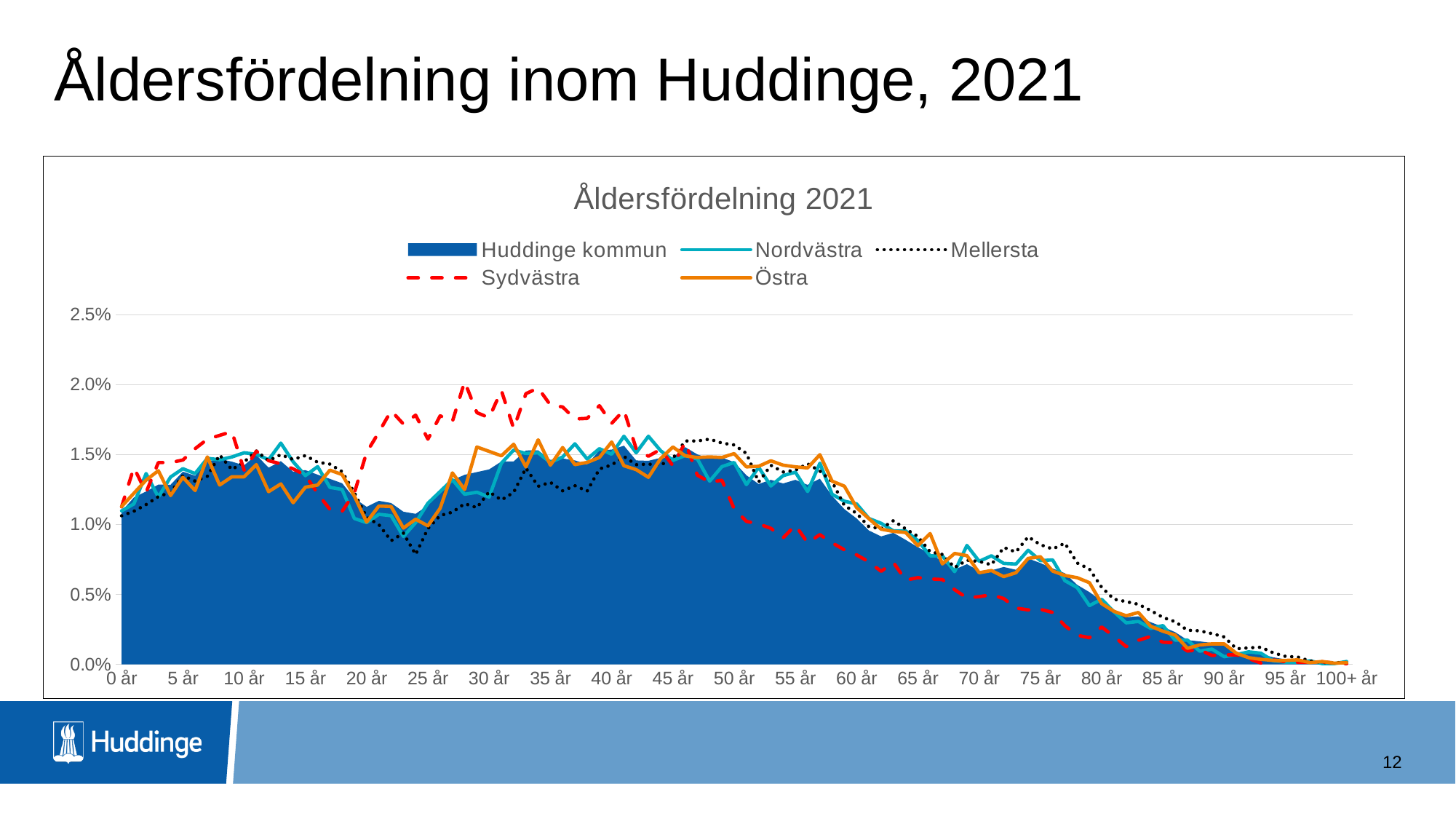

# Åldersfördelning inom Huddinge, 2021

### Chart: Åldersfördelning 2021

| Category | Huddinge kommun | Nordvästra | Mellersta | Sydvästra | Östra |
|---|---|---|---|---|---|
| 0 år | 0.010934524488595975 | 0.010970005435588279 | 0.010616542661967541 | 0.01125830808880047 | 0.011278491994636802 |
| 1 år | 0.011926178796149222 | 0.011464149824578742 | 0.010942870817560806 | 0.014061581588823077 | 0.012224938875305624 |
| 2 år | 0.012356188186150188 | 0.013638385136136778 | 0.011421485445764261 | 0.012298232129131437 | 0.013171385755974445 |
| 3 år | 0.012847627489008433 | 0.011958294213569205 | 0.011987120915459252 | 0.014423294298503414 | 0.013841785629781528 |
| 4 år | 0.012838851787171679 | 0.013391312941641548 | 0.012291693860679633 | 0.014423294298503414 | 0.012067197728527487 |
| 5 år | 0.013769076181867644 | 0.013984286208430103 | 0.01348823043118827 | 0.014604150653343582 | 0.013368562189447116 |
| 6 år | 0.01347947802125475 | 0.013638385136136778 | 0.013096636644476353 | 0.015418004250124339 | 0.012422115308778296 |
| 7 år | 0.01449745943431826 | 0.014725502791915798 | 0.013444720010442501 | 0.01609621558077497 | 0.014827667797144886 |
| 8 år | 0.014681749172890102 | 0.014626673914117705 | 0.014967584736544403 | 0.01636750011303522 | 0.012816468175723638 |
| 9 år | 0.014488683732481505 | 0.01482433166971389 | 0.013923334638645956 | 0.016638784645295474 | 0.013407997476141652 |
| 10 år | 0.014225412677378873 | 0.015120818303108168 | 0.014467214897968064 | 0.01388072523398291 | 0.013407997476141652 |
| 11 år | 0.014962571631666243 | 0.015021989425310075 | 0.0152504024713919 | 0.015237147895284171 | 0.014275573783421406 |
| 12 år | 0.01405867434248054 | 0.014626673914117705 | 0.0145542357394596 | 0.01455893656463354 | 0.012343244735389227 |
| 13 år | 0.014523786539828522 | 0.015812620447694815 | 0.014989339946917287 | 0.014332866121083329 | 0.012895338749112707 |
| 14 år | 0.013769076181867644 | 0.014478430597420567 | 0.014641256580951138 | 0.013971153411402993 | 0.011554539001498542 |
| 15 år | 0.013883160305745452 | 0.01349014181943964 | 0.014924074315798634 | 0.013519012524302572 | 0.0126587270289455 |
| 16 år | 0.01355845933778554 | 0.014132529525127242 | 0.01444545968759518 | 0.012207803951711354 | 0.012816468175723638 |
| 17 år | 0.01326008547533589 | 0.012650096358155853 | 0.014314928425357873 | 0.011077451733960303 | 0.013881220916476063 |
| 18 år | 0.012944160209212732 | 0.012501853041458713 | 0.013771048166035766 | 0.010941809467830176 | 0.01356573862291979 |
| 19 år | 0.011873524585128695 | 0.010426446607698769 | 0.012269938650306749 | 0.012253018040421395 | 0.012027762441832951 |
| 20 år | 0.011259225456555888 | 0.010129959974304492 | 0.010507766610103119 | 0.015146719717864087 | 0.010174303967189841 |
| 21 år | 0.011689234846556854 | 0.010722933241093047 | 0.009985641561153896 | 0.016593570556585432 | 0.011317927281331335 |
| 22 år | 0.011531272213495274 | 0.010624104363294955 | 0.008832615411391027 | 0.01813084957272686 | 0.011278491994636802 |
| 23 år | 0.010908197383085712 | 0.009141671196323566 | 0.009376495670713136 | 0.01718135370981598 | 0.009740515813549965 |
| 24 år | 0.010759010451860888 | 0.010129959974304492 | 0.007853630944611235 | 0.01781435095175657 | 0.010371480400662512 |
| 25 år | 0.011346982474923432 | 0.011513564263477789 | 0.009702823826306401 | 0.01609621558077497 | 0.009898256960328101 |
| 26 år | 0.01246149660819124 | 0.012353609724761575 | 0.010638297872340425 | 0.017769136863046524 | 0.011160186134553197 |
| 27 år | 0.013172328456968346 | 0.013193655186045362 | 0.010877605186442154 | 0.017362210064656148 | 0.013684044483003392 |
| 28 år | 0.013549683635948785 | 0.01215595196916539 | 0.011486751076882913 | 0.020210697653388798 | 0.012500985882167363 |
| 29 år | 0.013742749076357383 | 0.012304195285862529 | 0.011203933342035418 | 0.017995207306596737 | 0.015537502957646502 |
| 30 år | 0.013935814516765978 | 0.011958294213569205 | 0.012335204281425401 | 0.017633494596916398 | 0.015222020664090228 |
| 31 år | 0.01449745943431826 | 0.014379601719622473 | 0.011747813601357526 | 0.01957770041144821 | 0.014906538370533955 |
| 32 år | 0.014506235136155014 | 0.015318476058704353 | 0.012291693860679633 | 0.016864855088845686 | 0.015734679391119173 |
| 33 år | 0.015287272599626155 | 0.015071403864209122 | 0.014032110690510377 | 0.019351629967897997 | 0.014117832636643268 |
| 34 år | 0.01529604830146291 | 0.015120818303108168 | 0.01272679806813732 | 0.019758556766288377 | 0.01605016168467545 |
| 35 år | 0.014611543558196067 | 0.01442901615852152 | 0.013009615802984814 | 0.01853777637111724 | 0.014236138496726872 |
| 36 år | 0.01471685198023712 | 0.01482433166971389 | 0.012400469912544055 | 0.018402134104987113 | 0.015498067670951968 |
| 37 år | 0.01457644075084905 | 0.01576320600879577 | 0.012770308488883088 | 0.017543066419496316 | 0.014275573783421406 |
| 38 år | 0.014295618292072909 | 0.014676088353016752 | 0.01237871470217117 | 0.017588280508206357 | 0.014433314930199543 |
| 39 år | 0.01529604830146291 | 0.015417304936502447 | 0.013966845059391724 | 0.0184925622824072 | 0.01478823251045035 |
| 40 år | 0.015348702512483436 | 0.015021989425310075 | 0.014249662794239221 | 0.01722656779852602 | 0.01589242053789731 |
| 41 år | 0.015629524971259575 | 0.016306764836685278 | 0.01485880868467998 | 0.018176063661436904 | 0.014196703210032337 |
| 42 år | 0.01457644075084905 | 0.015120818303108168 | 0.014271418004612105 | 0.015418004250124339 | 0.013920656203170597 |
| 43 år | 0.014550113645338786 | 0.016306764836685278 | 0.014314928425357873 | 0.014875435185603834 | 0.013368562189447116 |
| 44 år | 0.01476073048942089 | 0.015269061619805306 | 0.014249662794239221 | 0.015372790161414296 | 0.014709361937061282 |
| 45 år | 0.014787057594931154 | 0.014577259475218658 | 0.014728277422442674 | 0.014197223854953204 | 0.015537502957646502 |
| 46 år | 0.015524216549218523 | 0.014923160547511983 | 0.01596832441369708 | 0.015870145137224758 | 0.014906538370533955 |
| 47 år | 0.015006450140850015 | 0.014676088353016752 | 0.01596832441369708 | 0.013519012524302572 | 0.01478823251045035 |
| 48 år | 0.01471685198023712 | 0.01309482630824727 | 0.016098855675934387 | 0.01302165754849211 | 0.014827667797144886 |
| 49 år | 0.0147782818930944 | 0.014132529525127242 | 0.01581603794108689 | 0.013157299814622237 | 0.01478823251045035 |
| 50 år | 0.014453580925134487 | 0.01442901615852152 | 0.015685506678849586 | 0.011122665822670344 | 0.01506427951731209 |
| 51 år | 0.013514580828601767 | 0.012847754113752038 | 0.015076360788408823 | 0.010218384048469503 | 0.014117832636643268 |
| 52 år | 0.012891505998192205 | 0.014083115086228197 | 0.013031371013357699 | 0.010037527693629335 | 0.014157267923337803 |
| 53 år | 0.013189879860641854 | 0.012748925235953945 | 0.014227907583866335 | 0.009721029072659041 | 0.014551620790283146 |
| 54 år | 0.012926608805539223 | 0.01349014181943964 | 0.013749292955662882 | 0.00904281774200841 | 0.014236138496726872 |
| 55 år | 0.013189879860641854 | 0.013737214013934872 | 0.013879824217900186 | 0.009947099516209252 | 0.014117832636643268 |
| 56 år | 0.012830076085334924 | 0.012353609724761575 | 0.014336683635730757 | 0.008681105032328074 | 0.014038962063254199 |
| 57 år | 0.013268861177172644 | 0.014379601719622473 | 0.013814558586781534 | 0.00926888818555862 | 0.014985408943923022 |
| 58 år | 0.01204026292002703 | 0.01215595196916539 | 0.013053126223730583 | 0.008681105032328074 | 0.013092515182585378 |
| 59 år | 0.011092487121657555 | 0.011661807580174927 | 0.011356219814645607 | 0.00818375005651761 | 0.01273759760233457 |
| 60 år | 0.010425533782064221 | 0.011464149824578742 | 0.010790584344950616 | 0.007822037346837275 | 0.011199621421247733 |
| 61 år | 0.00956551500206229 | 0.010426446607698769 | 0.009833355088543706 | 0.007324682371026812 | 0.010410915687357048 |
| 62 år | 0.009144281313898078 | 0.010080545535405445 | 0.009702823826306401 | 0.006646471040376181 | 0.009661645240160896 |
| 63 år | 0.009398776667163957 | 0.009536986707515935 | 0.010268459296001392 | 0.00727946828231677 | 0.009503904093382759 |
| 64 år | 0.008898561662468956 | 0.009536986707515935 | 0.009681068615933515 | 0.006013473798435593 | 0.00942503351999369 |
| 65 år | 0.008372019552263693 | 0.008845184562929287 | 0.009137188356611408 | 0.006194330153275761 | 0.008478586639324867 |
| 66 år | 0.00790690735491571 | 0.007758066907150269 | 0.008049427837967194 | 0.006103901975855677 | 0.009346162946604621 |
| 67 år | 0.007371589542873692 | 0.007758066907150269 | 0.007853630944611235 | 0.006058687887145635 | 0.007177222178405237 |
| 68 år | 0.006766066116137638 | 0.006621534812472204 | 0.006918156898577209 | 0.005335262467784962 | 0.007926492625601389 |
| 69 år | 0.007160972698791586 | 0.008499283490635964 | 0.007440281947526432 | 0.004747479314554415 | 0.007768751478823251 |
| 70 år | 0.006678309097770094 | 0.007362751395957899 | 0.007353261106034895 | 0.004837907491974499 | 0.006546257591292689 |
| 71 år | 0.006713411905117111 | 0.007758066907150269 | 0.007113953791933168 | 0.004973549758104626 | 0.006703998738070826 |
| 72 år | 0.006959131556546235 | 0.00721450807926076 | 0.008354000783187574 | 0.004702265225844373 | 0.006270210584430949 |
| 73 år | 0.0067572904143008835 | 0.007165093640361713 | 0.00802767262759431 | 0.004024053895193743 | 0.006546257591292689 |
| 74 år | 0.007564654983282288 | 0.008153382418342639 | 0.009115433146238524 | 0.0038884116290636163 | 0.00757157504535058 |
| 75 år | 0.007239954015322375 | 0.007412165834856945 | 0.008549797676543533 | 0.003933625717773658 | 0.007689880905434182 |
| 76 år | 0.006853823134505182 | 0.007461580273755992 | 0.008245224731323152 | 0.003707555274223448 | 0.0066645634513762915 |
| 77 år | 0.006511570762871761 | 0.005979147106784603 | 0.008658573728407953 | 0.002758059411312565 | 0.006349081157820017 |
| 78 år | 0.005677879088380093 | 0.005485002717794139 | 0.007244485054170474 | 0.002079848080661934 | 0.00619134001104188 |
| 79 år | 0.005160112680011584 | 0.004200227306418935 | 0.006809380846712788 | 0.001898991725821766 | 0.005836422430791072 |
| 80 år | 0.004528262147765268 | 0.004644957256510352 | 0.005504068224339729 | 0.002667631233892481 | 0.00433788153639877 |
| 81 år | 0.0037735517898043894 | 0.0037554973563275187 | 0.004655615019797241 | 0.0019894199032418503 | 0.00378578752267529 |
| 82 år | 0.003361093803476933 | 0.002964866333942778 | 0.004481573336814167 | 0.0012659944838811774 | 0.0034703052291190158 |
| 83 år | 0.0034312994181709684 | 0.003063695211740871 | 0.004285776443458208 | 0.0017181353709815978 | 0.0037069169492862214 |
| 84 år | 0.0030100657300067574 | 0.0025695508227504076 | 0.003850672236000522 | 0.0019894199032418503 | 0.0027210347819228648 |
| 85 år | 0.0026765890602100904 | 0.002767208578346593 | 0.0033503023974241833 | 0.0015824931048514718 | 0.0023661172016720563 |
| 86 år | 0.0022992338812296512 | 0.0017295053614666206 | 0.0030457294522038027 | 0.0015372790161414297 | 0.002090070194810316 |
| 87 år | 0.0017288132618406156 | 0.0017295053614666206 | 0.0024365835617630423 | 0.000949495862910883 | 0.0011436233141414937 |
| 88 år | 0.0016410562434730717 | 0.0009388743390818797 | 0.0023930731410172737 | 0.001039924040330967 | 0.0013802350343086994 |
| 89 år | 0.0015269721195952646 | 0.0010871176557790186 | 0.002197276247661315 | 0.0006329972419405887 | 0.001459105607697768 |
| 90 år | 0.0013426823810234224 | 0.0005435588278895093 | 0.0019579689335595873 | 0.0006782113306506308 | 0.001459105607697768 |
| 91 år | 0.0008775701836754395 | 0.0006918021445866483 | 0.0011095157290170997 | 0.0006782113306506308 | 0.0007887057338906854 |
| 92 år | 0.0008249159726549131 | 0.0008894599001828334 | 0.0011747813601357526 | 0.00040692679839037844 | 0.00047322344033441123 |
| 93 år | 0.0007283832524506148 | 0.0007906310223847408 | 0.0012182917808815212 | 9.04281774200841e-05 | 0.0003549175802508084 |
| 94 år | 0.0005002150046950005 | 0.0002470721944952315 | 0.0008266979941696037 | 0.00031649862097029435 | 0.0002760470068617399 |
| 95 år | 0.00035102807347017577 | 0.00014824331669713891 | 0.000565635469694992 | 0.0001808563548401682 | 0.0002760470068617399 |
| 96 år | 0.000333476669796667 | 0.00014824331669713891 | 0.0005221250489492234 | 0.00013564226613012616 | 0.00031548229355627414 |
| 97 år | 0.00019306544040859669 | 0.0002470721944952315 | 0.00023930731410172737 | 0.00013564226613012616 | 0.00011830586008360281 |
| 98 år | 0.00014041122938807031 | 4.94144388990463e-05 | 0.00013053126223730585 | 0.0001808563548401682 | 0.00019717643347267136 |
| 99 år | 8.775701836754394e-05 | 4.94144388990463e-05 | 0.00010877605186442153 | 9.04281774200841e-05 | 7.887057338906853e-05 |
| 100+ år | 0.00012285982571456151 | 0.0001976577555961852 | 0.00013053126223730585 | 4.521408871004205e-05 | 0.00011830586008360281 |
12